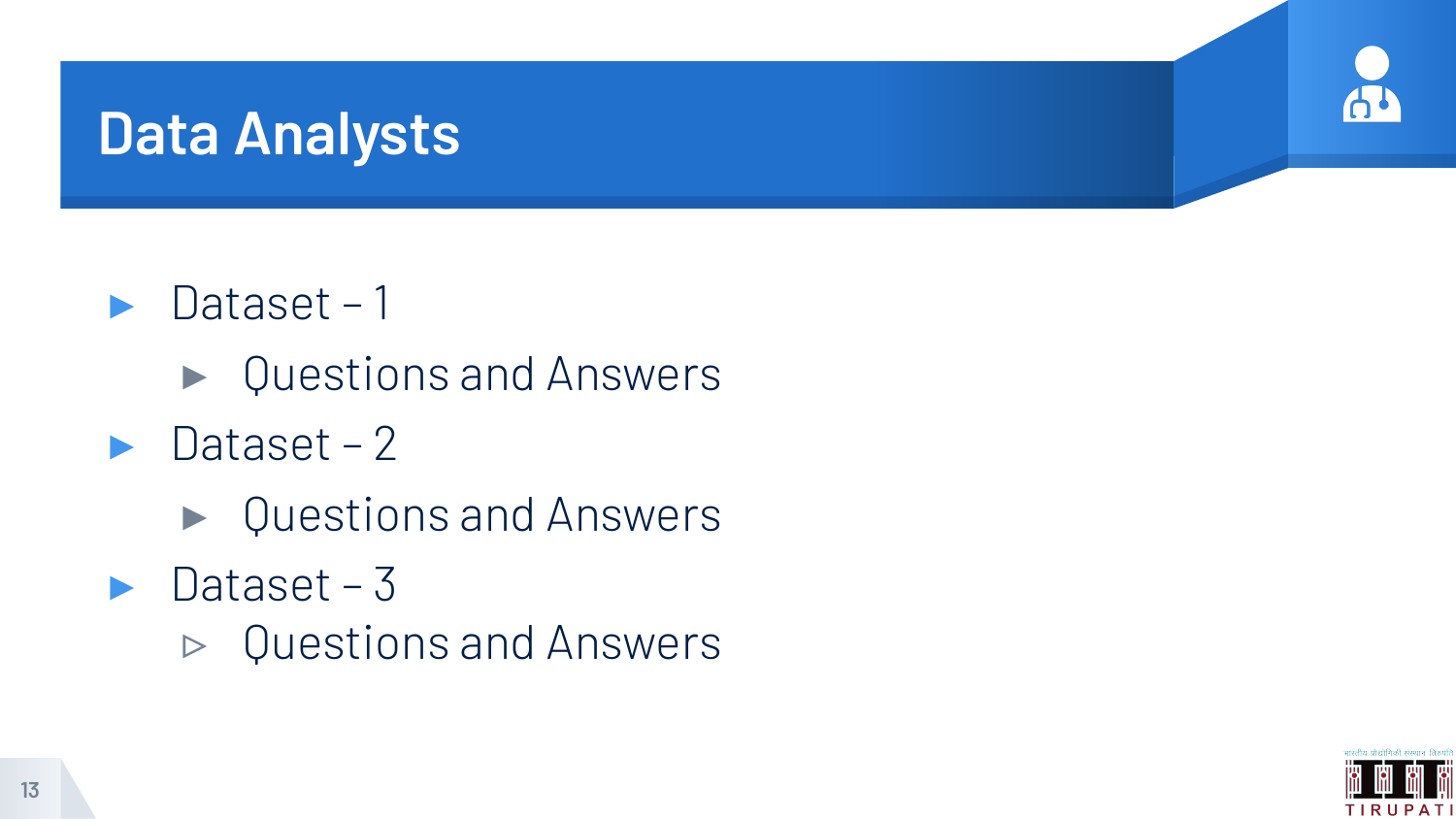

# Data Analysts
Dataset – 1
Questions and Answers
Dataset – 2
Questions and Answers
Dataset – 3
Questions and Answers
13